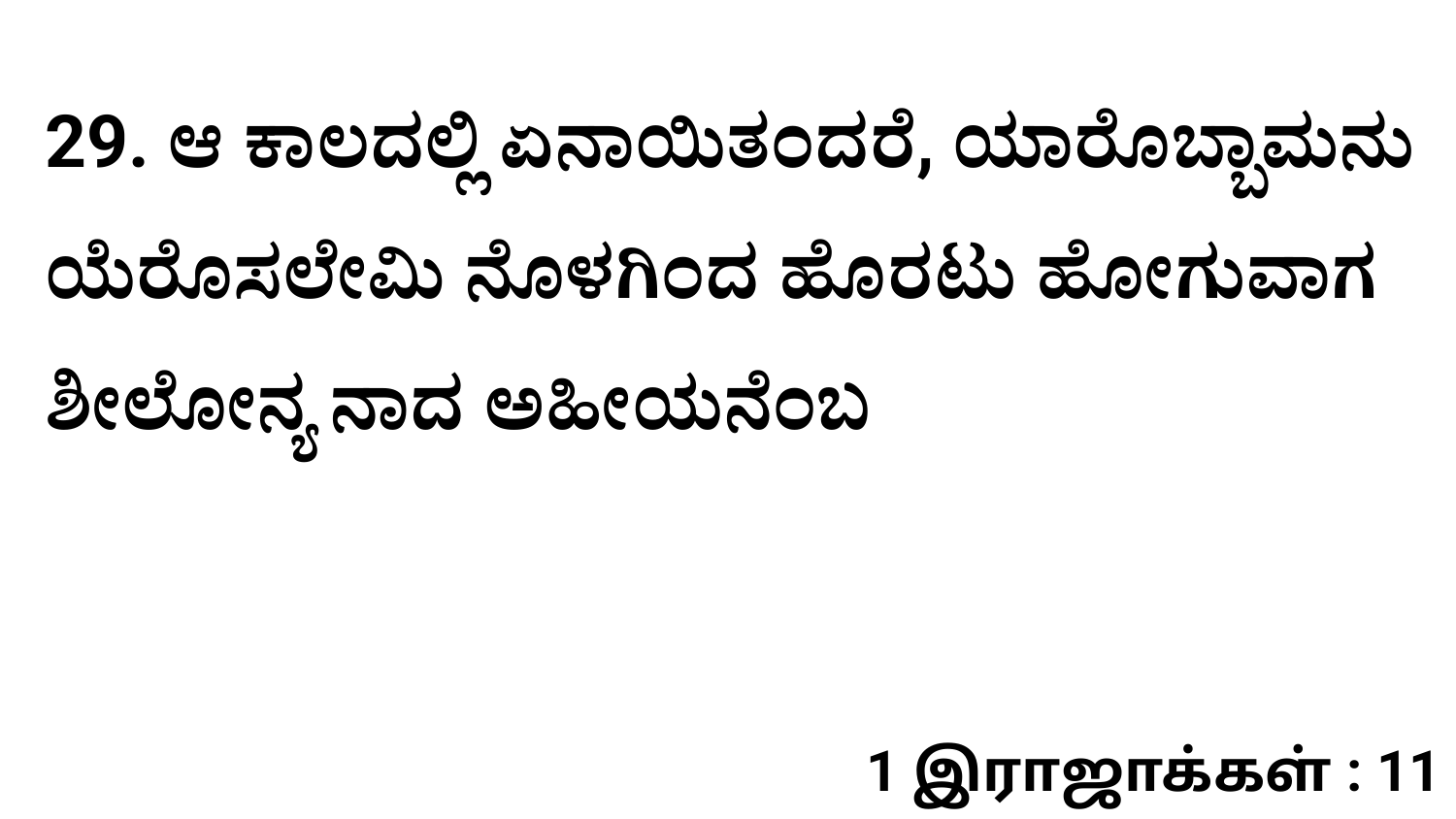

29. ಆ ಕಾಲದಲ್ಲಿ ಏನಾಯಿತಂದರೆ, ಯಾರೊಬ್ಬಾಮನು ಯೆರೊಸಲೇಮಿ ನೊಳಗಿಂದ ಹೊರಟು ಹೋಗುವಾಗ ಶೀಲೋನ್ಯ ನಾದ ಅಹೀಯನೆಂಬ
1 இராஜாக்கள் : 11